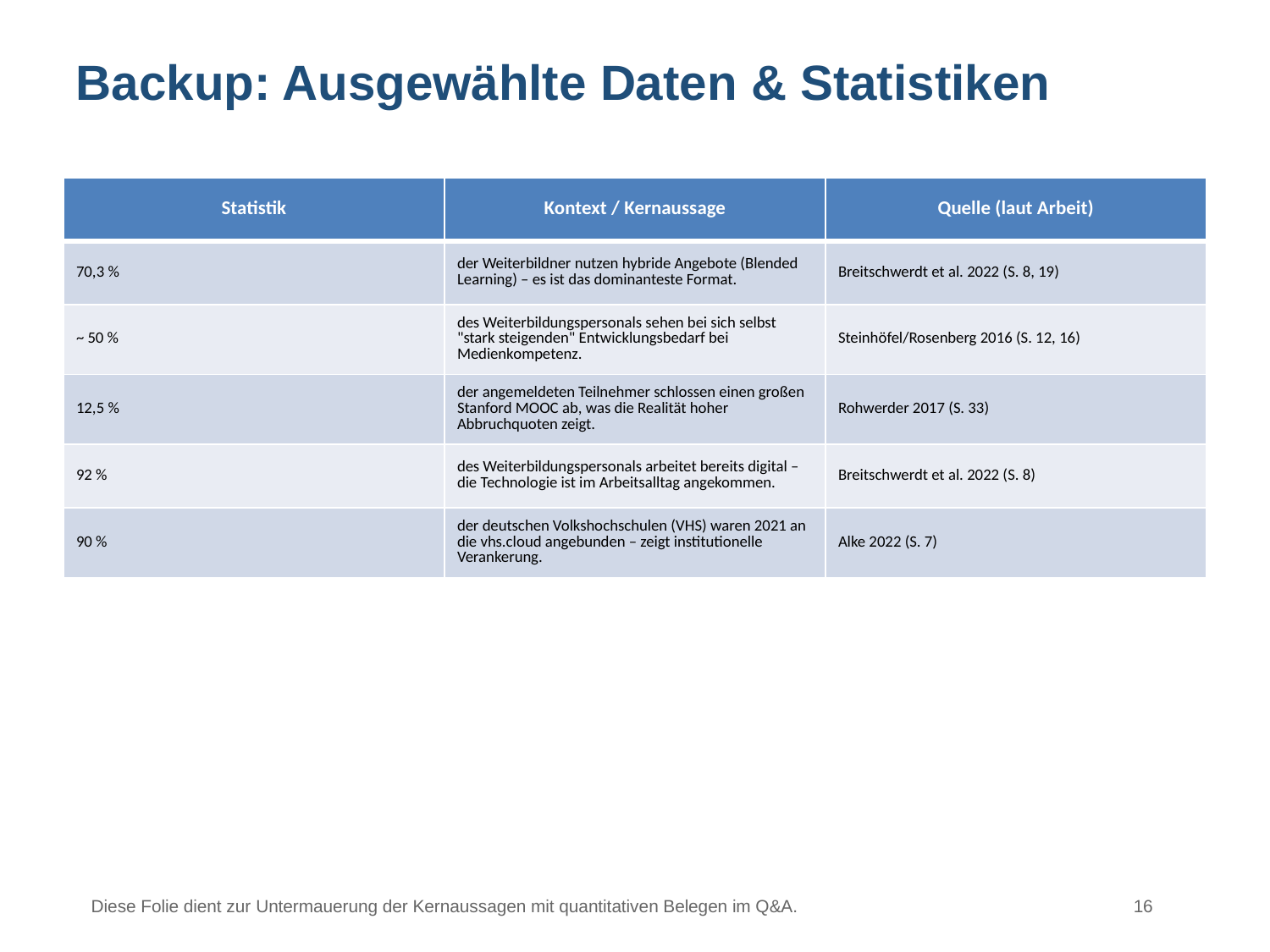

Backup: Ausgewählte Daten & Statistiken
| Statistik | Kontext / Kernaussage | Quelle (laut Arbeit) |
| --- | --- | --- |
| 70,3 % | der Weiterbildner nutzen hybride Angebote (Blended Learning) – es ist das dominanteste Format. | Breitschwerdt et al. 2022 (S. 8, 19) |
| ~ 50 % | des Weiterbildungspersonals sehen bei sich selbst "stark steigenden" Entwicklungsbedarf bei Medienkompetenz. | Steinhöfel/Rosenberg 2016 (S. 12, 16) |
| 12,5 % | der angemeldeten Teilnehmer schlossen einen großen Stanford MOOC ab, was die Realität hoher Abbruchquoten zeigt. | Rohwerder 2017 (S. 33) |
| 92 % | des Weiterbildungspersonals arbeitet bereits digital – die Technologie ist im Arbeitsalltag angekommen. | Breitschwerdt et al. 2022 (S. 8) |
| 90 % | der deutschen Volkshochschulen (VHS) waren 2021 an die vhs.cloud angebunden – zeigt institutionelle Verankerung. | Alke 2022 (S. 7) |
Diese Folie dient zur Untermauerung der Kernaussagen mit quantitativen Belegen im Q&A.
16